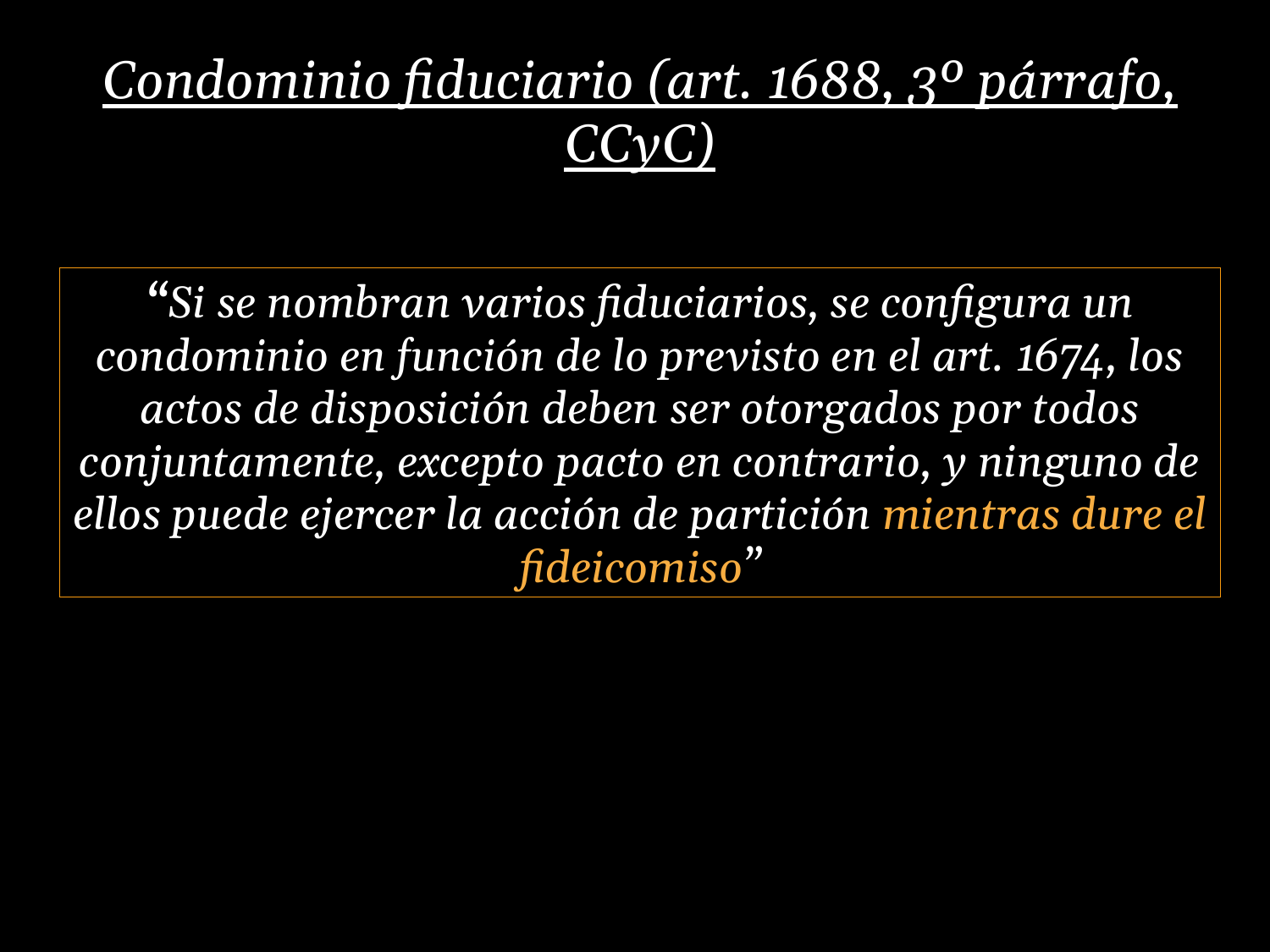

Condominio fiduciario (art. 1688, 3º párrafo, CCyC)
“Si se nombran varios fiduciarios, se configura un condominio en función de lo previsto en el art. 1674, los actos de disposición deben ser otorgados por todos conjuntamente, excepto pacto en contrario, y ninguno de ellos puede ejercer la acción de partición mientras dure el fideicomiso”